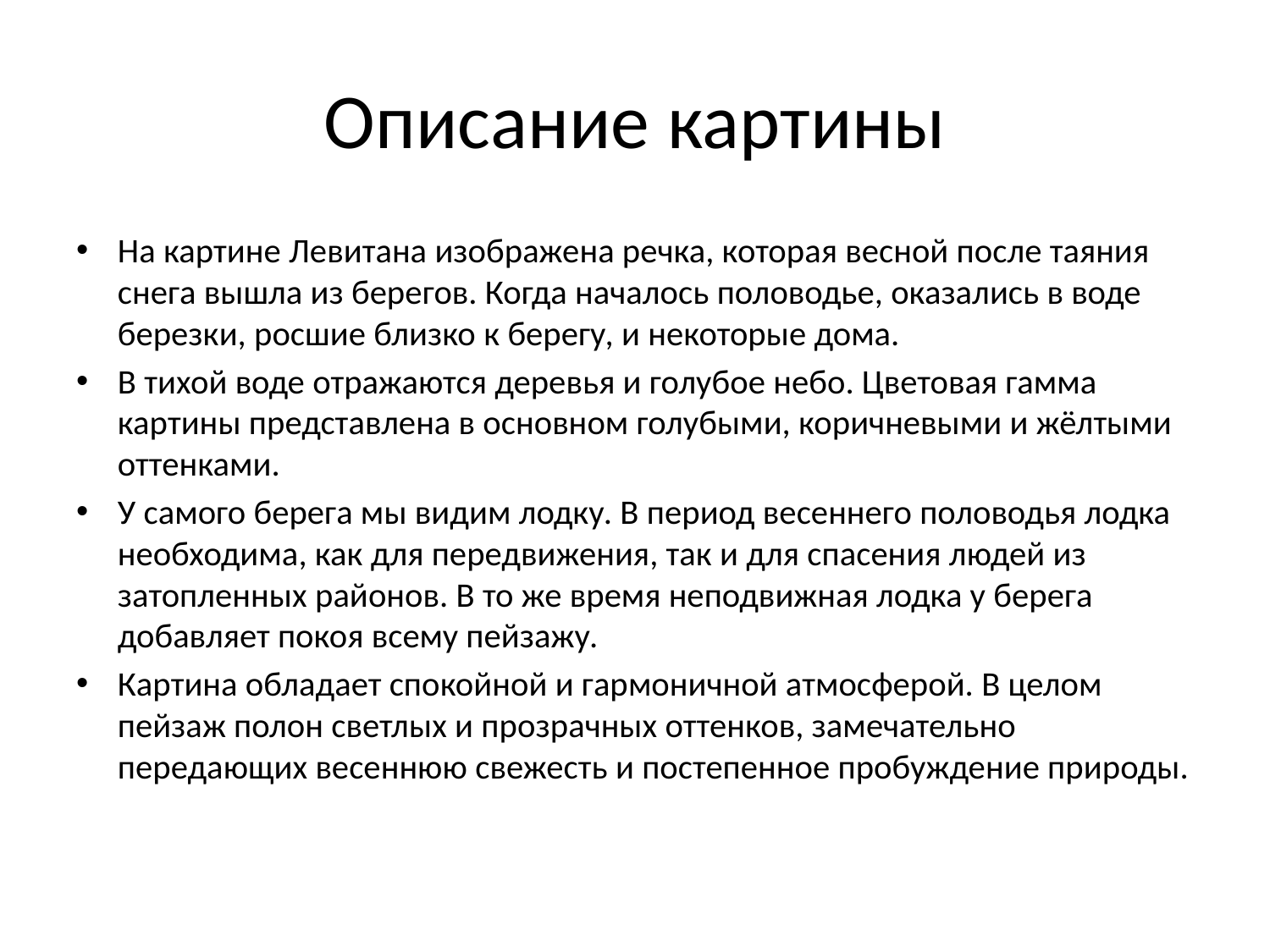

# Описание картины
На картине Левитана изображена речка, которая весной после таяния снега вышла из берегов. Когда началось половодье, оказались в воде березки, росшие близко к берегу, и некоторые дома.
В тихой воде отражаются деревья и голубое небо. Цветовая гамма картины представлена в основном голубыми, коричневыми и жёлтыми оттенками.
У самого берега мы видим лодку. В период весеннего половодья лодка необходима, как для передвижения, так и для спасения людей из затопленных районов. В то же время неподвижная лодка у берега добавляет покоя всему пейзажу.
Картина обладает спокойной и гармоничной атмосферой. В целом пейзаж полон светлых и прозрачных оттенков, замечательно передающих весеннюю свежесть и постепенное пробуждение природы.